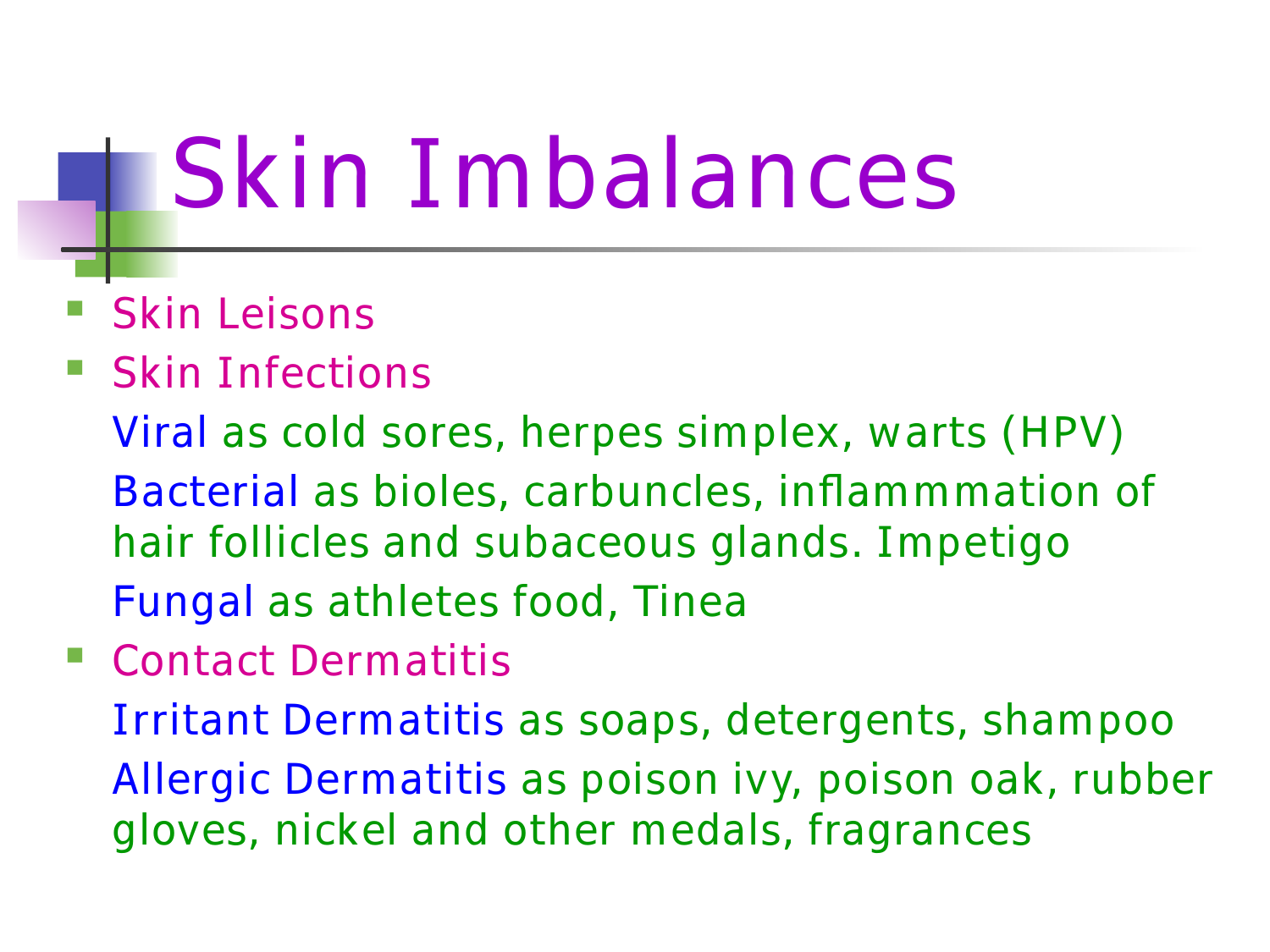

# Skin Imbalances
Skin Leisons
Skin Infections
	Viral as cold sores, herpes simplex, warts (HPV)
	Bacterial as bioles, carbuncles, inflammmation of hair follicles and subaceous glands. Impetigo
	Fungal as athletes food, Tinea
Contact Dermatitis
	Irritant Dermatitis as soaps, detergents, shampoo
	Allergic Dermatitis as poison ivy, poison oak, rubber gloves, nickel and other medals, fragrances